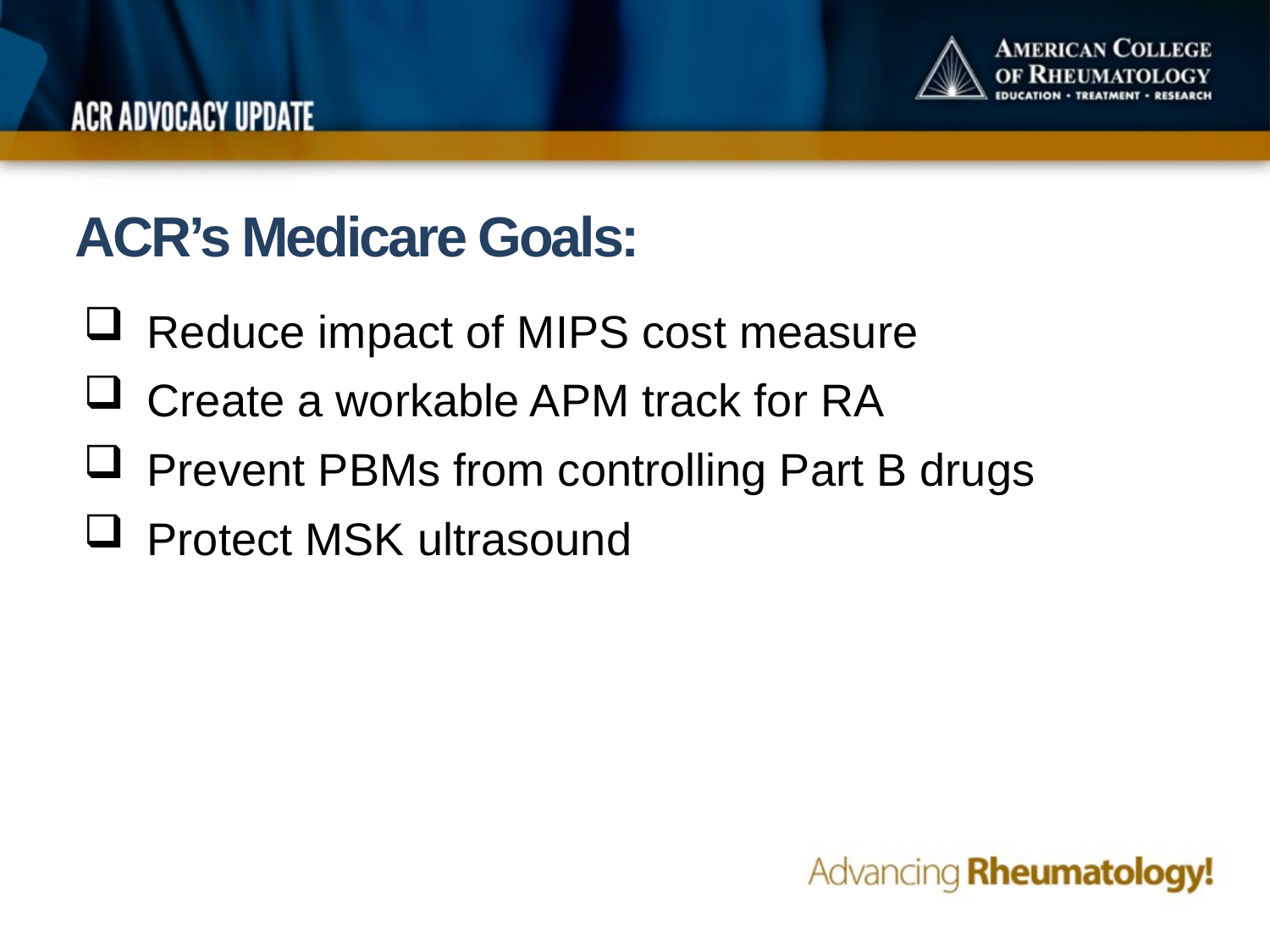

ACR’s Medicare Goals:
Reduce impact of MIPS cost measure
Create a workable APM track for RA
Prevent PBMs from controlling Part B drugs
Protect MSK ultrasound